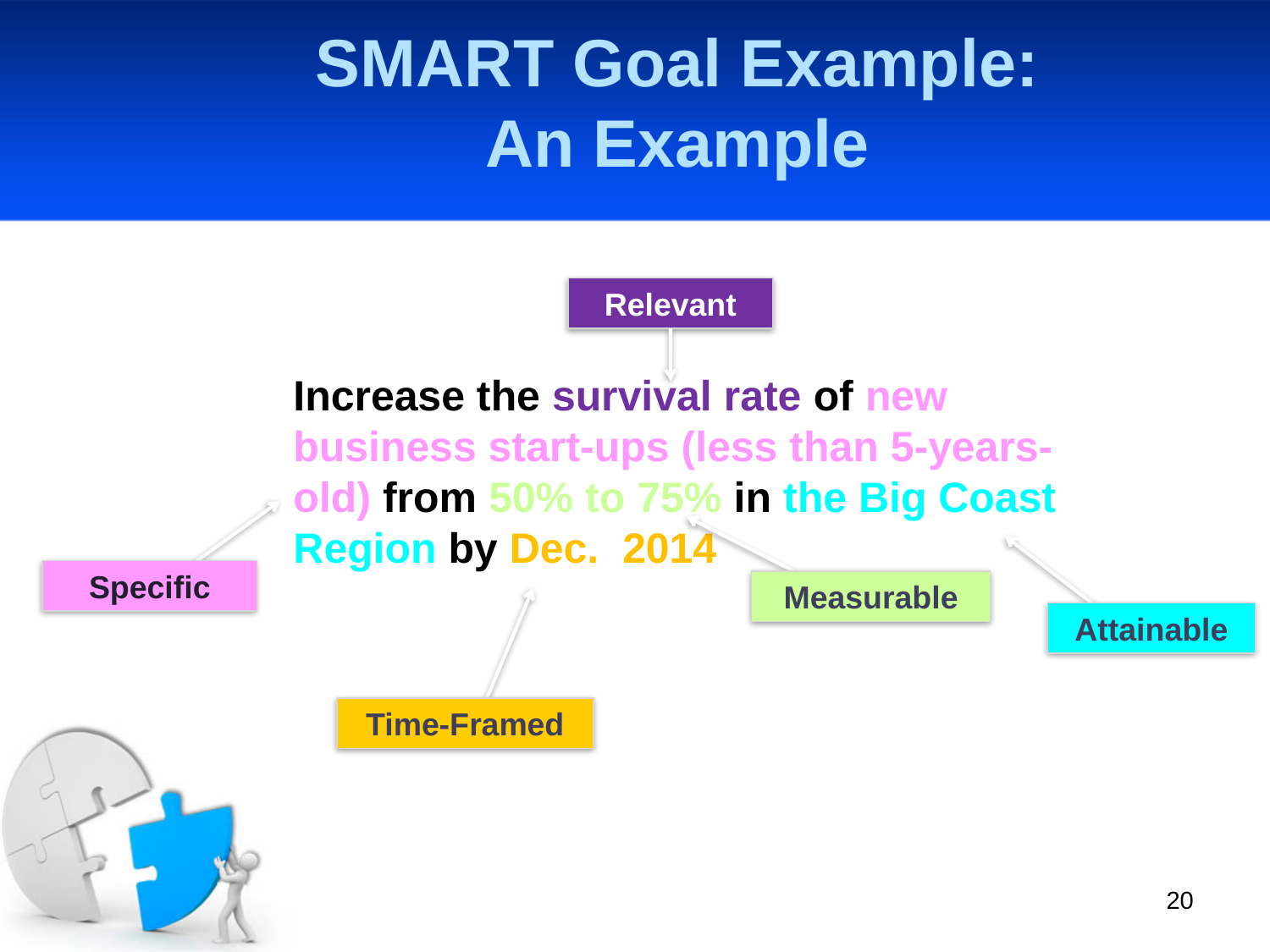

# SMART Goal Example: An Example

Increase the survival rate of new business start-ups (less than 5-years-old) from 50% to 75% in the Big Coast Region by Dec.  2014

Relevant
Specific
Measurable
Attainable
Time-Framed
20